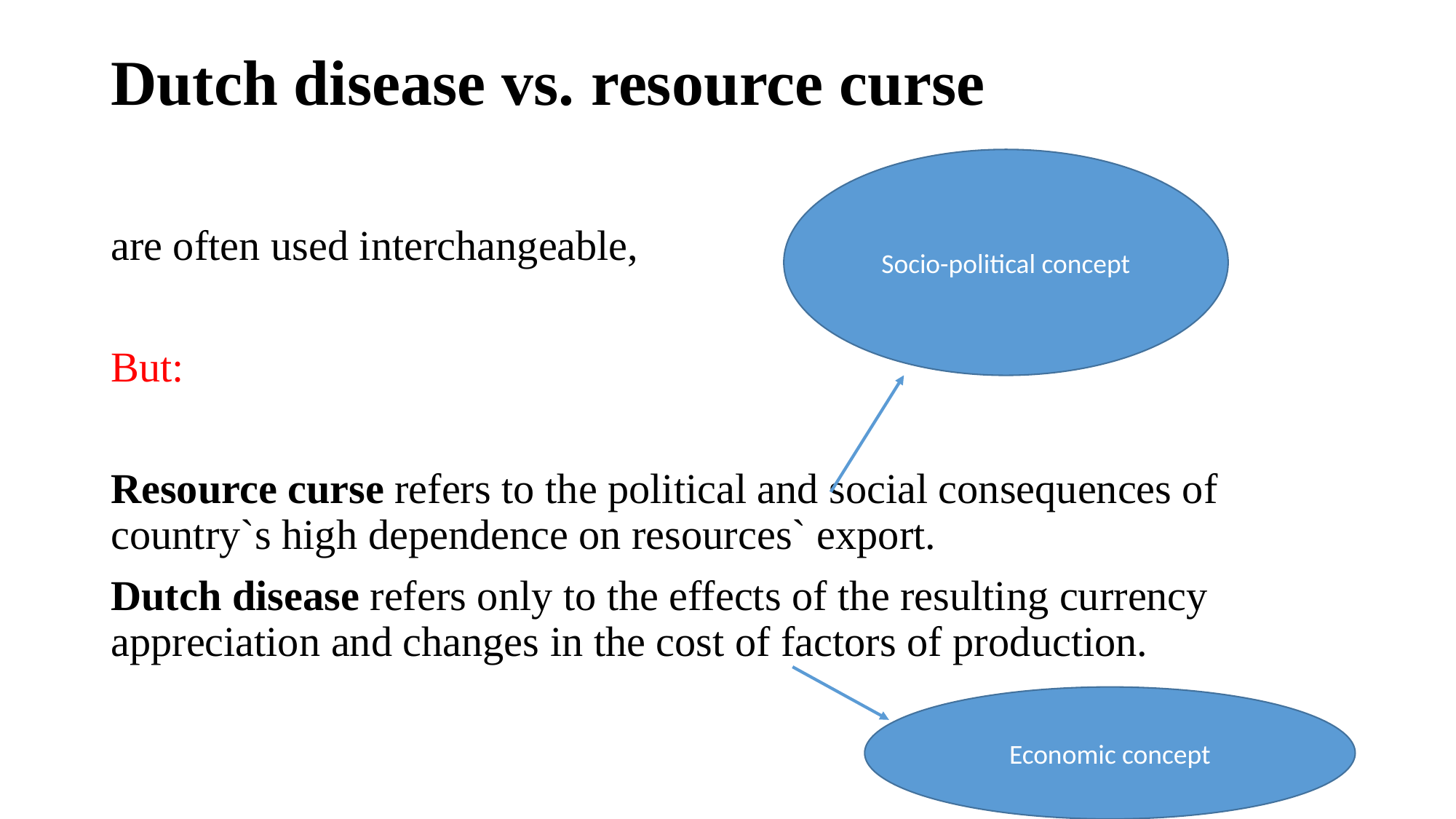

# Dutch disease vs. resource curse
Socio-political concept
are often used interchangeable,

But:

Resource curse refers to the political and social consequences of country`s high dependence on resources` export.
Dutch disease refers only to the effects of the resulting currency appreciation and changes in the cost of factors of production.

Economic concept